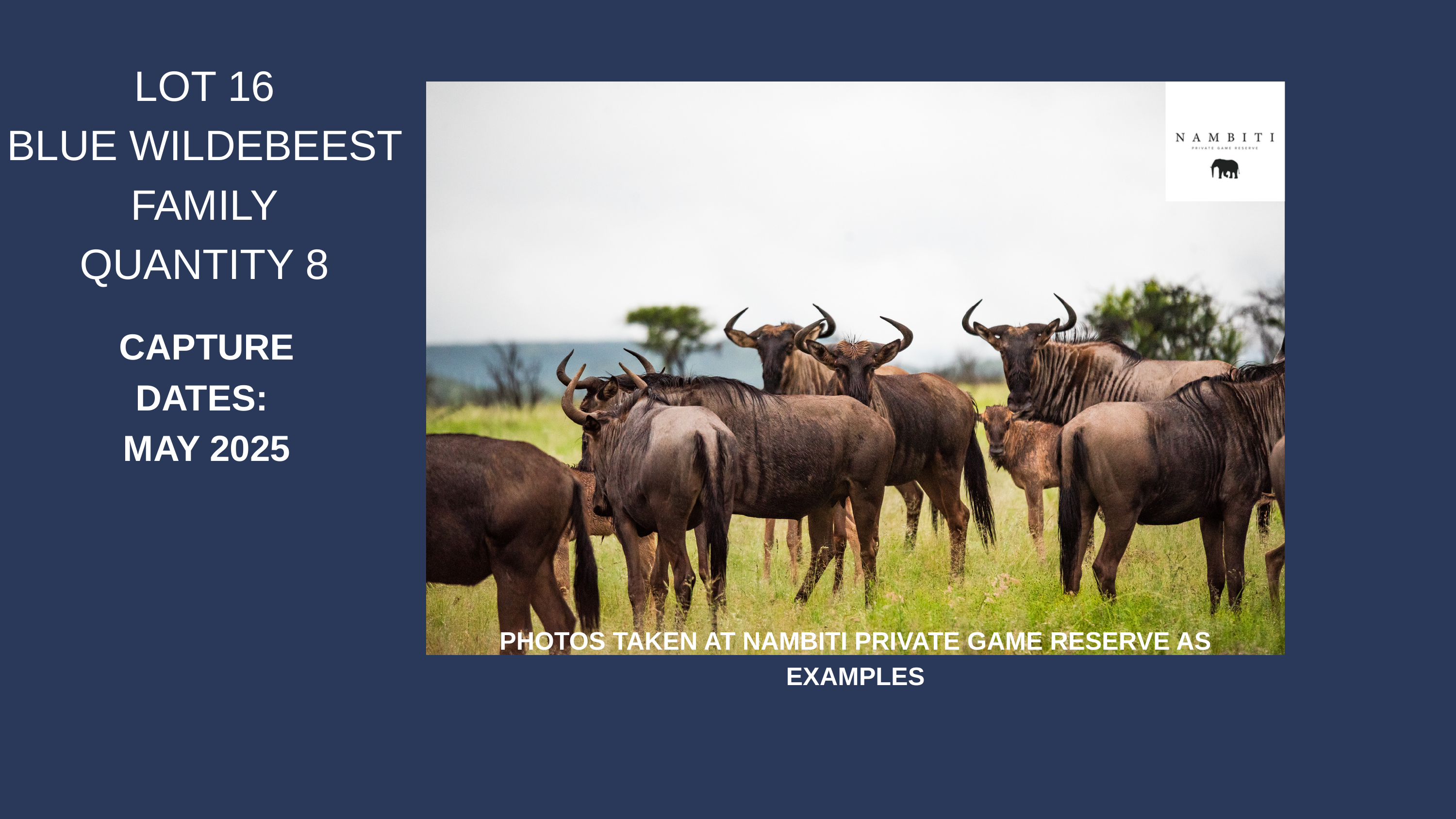

LOT 16
BLUE WILDEBEEST FAMILY
QUANTITY 8

PHOTOS TAKEN AT NAMBITI PRIVATE GAME RESERVE AS EXAMPLES

CAPTURE DATES:
MAY 2025